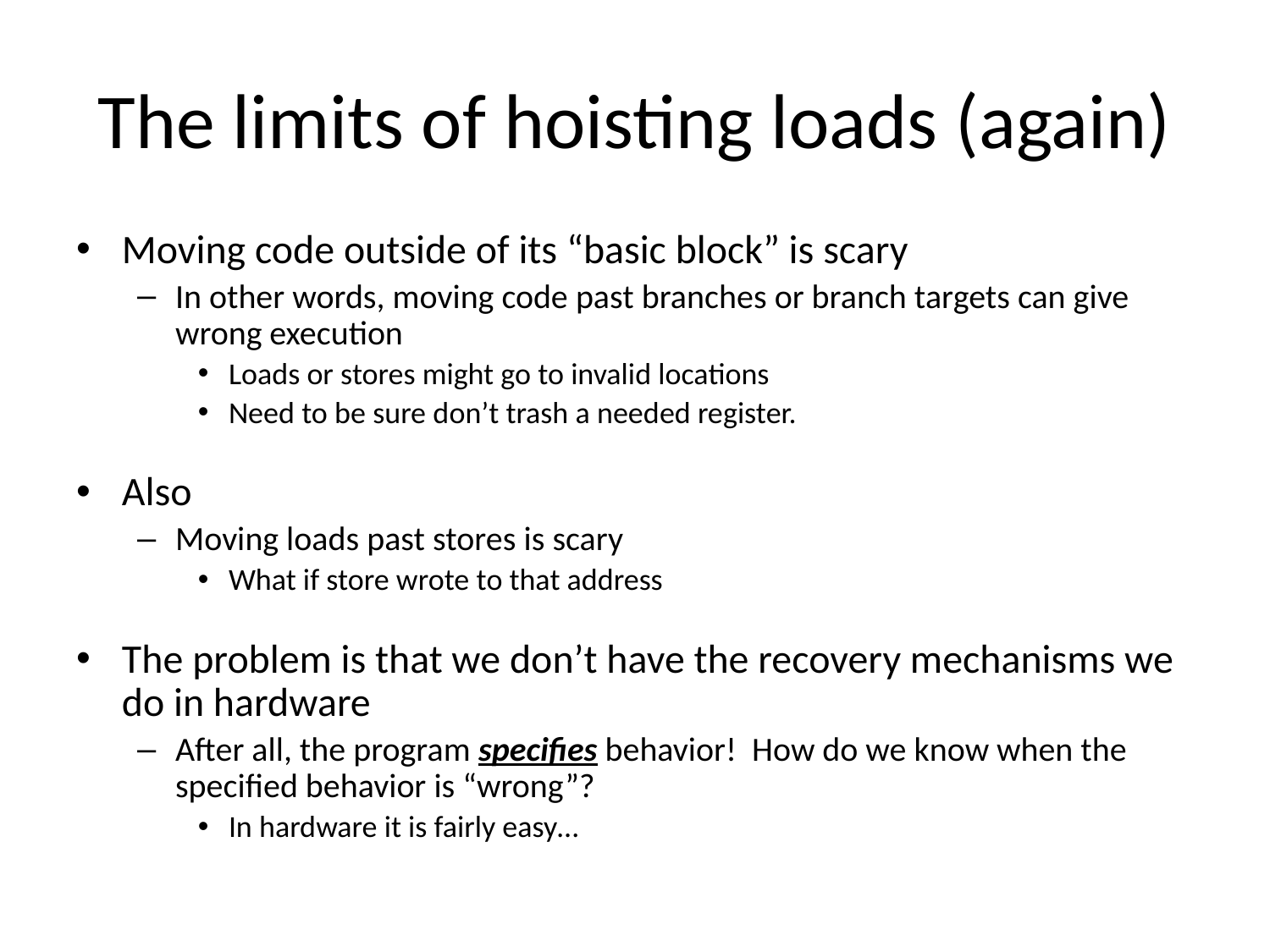

# The limits of hoisting loads (again)
Moving code outside of its “basic block” is scary
In other words, moving code past branches or branch targets can give wrong execution
Loads or stores might go to invalid locations
Need to be sure don’t trash a needed register.
Also
Moving loads past stores is scary
What if store wrote to that address
The problem is that we don’t have the recovery mechanisms we do in hardware
After all, the program specifies behavior!  How do we know when the specified behavior is “wrong”?
In hardware it is fairly easy…